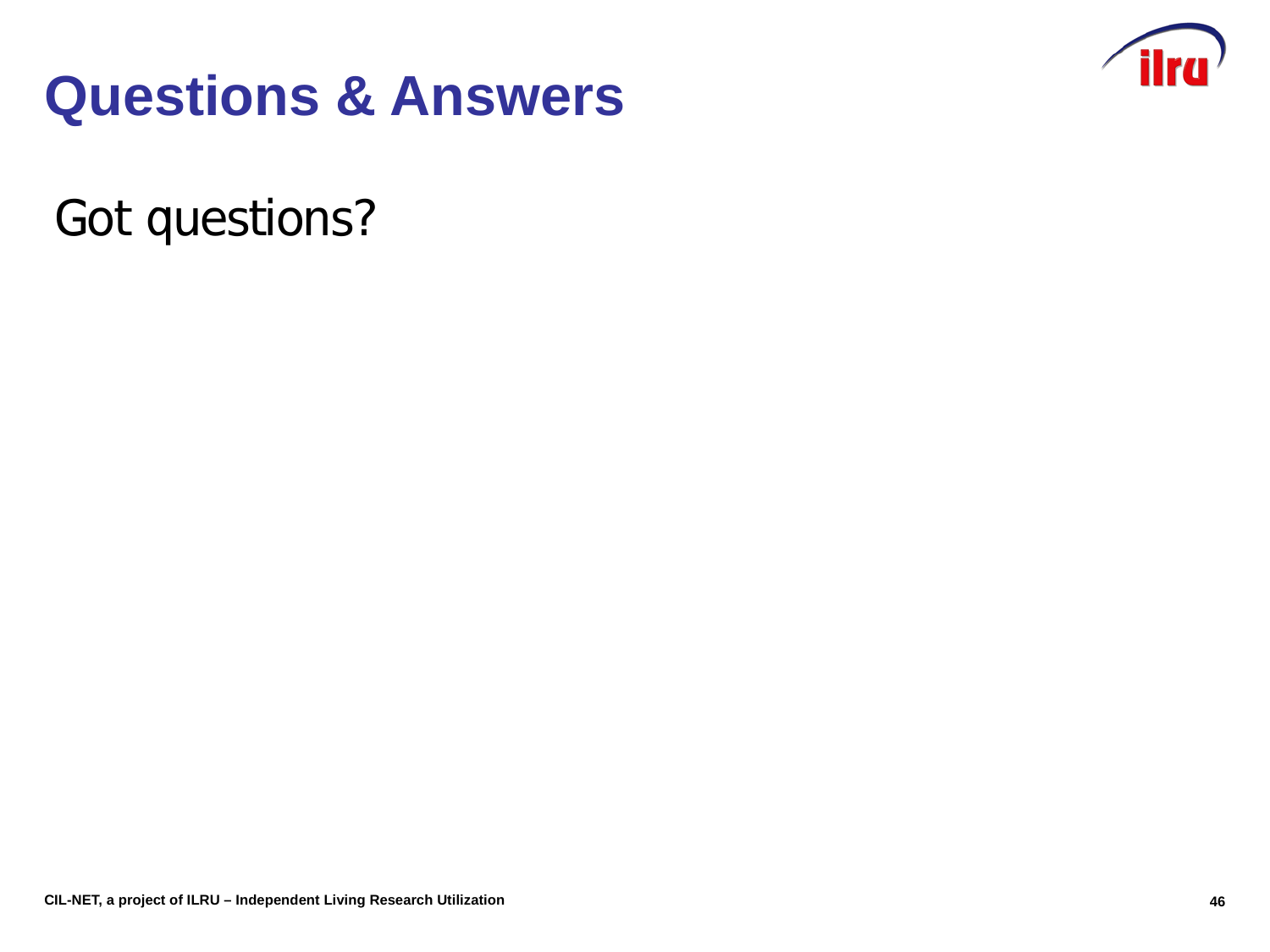

# Questions & Answers
Got questions?
46